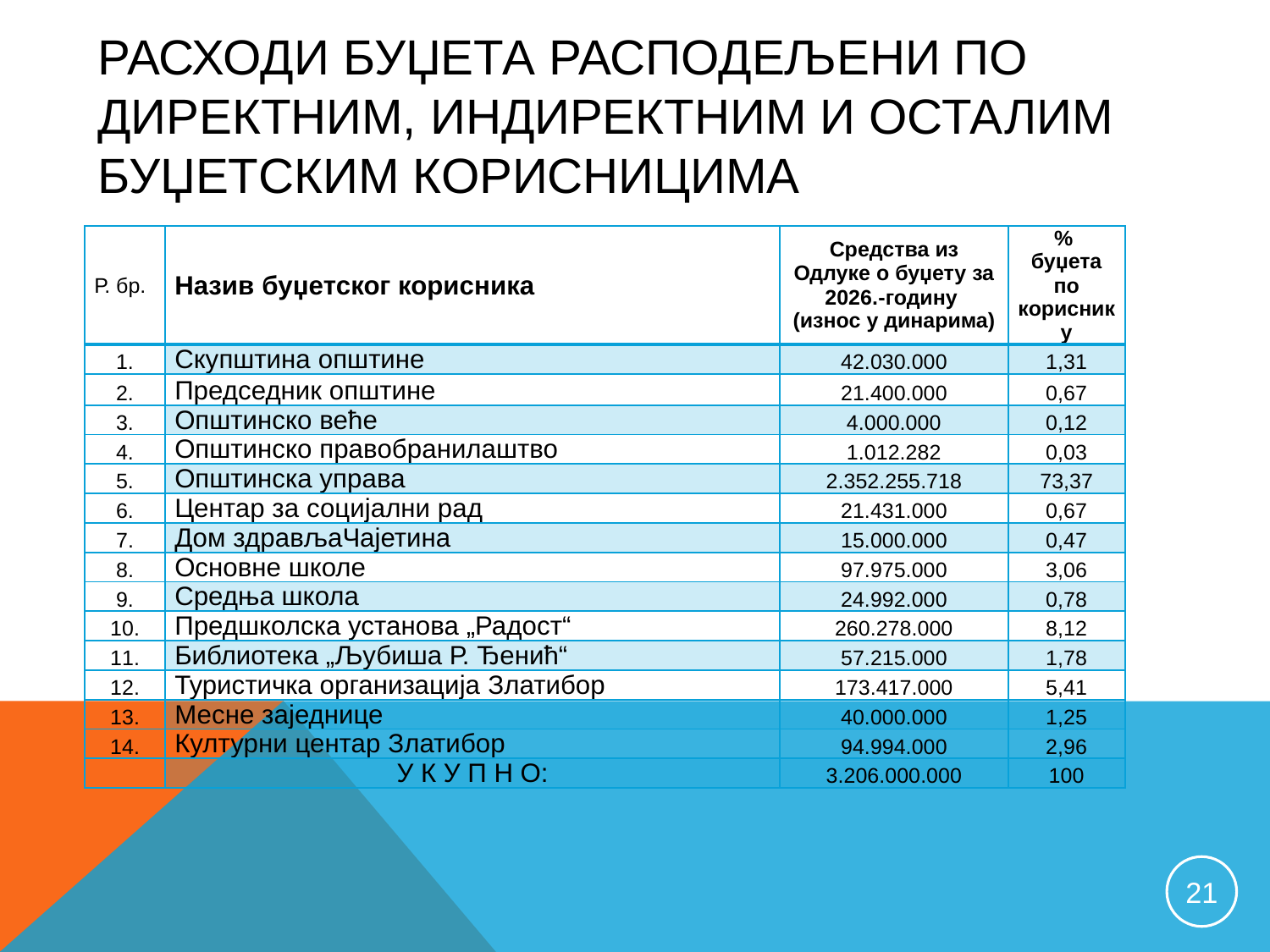

# Расходи буџета расподељени по директним, индиректним И ОСТАЛИМ буџетским корисницима
| Р. бр. | Назив буџетског корисника | Средства из Одлуке о буџету за 2026.-годину (износ у динарима) | % буџета по кориснику |
| --- | --- | --- | --- |
| 1. | Скупштина општине | 42.030.000 | 1,31 |
| 2. | Председник општине | 21.400.000 | 0,67 |
| 3. | Општинско веће | 4.000.000 | 0,12 |
| 4. | Општинско правобранилаштво | 1.012.282 | 0,03 |
| 5. | Општинска управа | 2.352.255.718 | 73,37 |
| 6. | Центар за социјални рад | 21.431.000 | 0,67 |
| 7. | Дом здрављаЧајетина | 15.000.000 | 0,47 |
| 8. | Основне школе | 97.975.000 | 3,06 |
| 9. | Средња школа | 24.992.000 | 0,78 |
| 10. | Предшколска установа „Радост“ | 260.278.000 | 8,12 |
| 11. | Библиотека „Љубиша Р. Ђенић“ | 57.215.000 | 1,78 |
| 12. | Туристичка организација Златибор | 173.417.000 | 5,41 |
| 13. | Месне заједнице | 40.000.000 | 1,25 |
| 14. | Културни центар Златибор | 94.994.000 | 2,96 |
|  | У К У П Н О: | 3.206.000.000 | 100 |
21